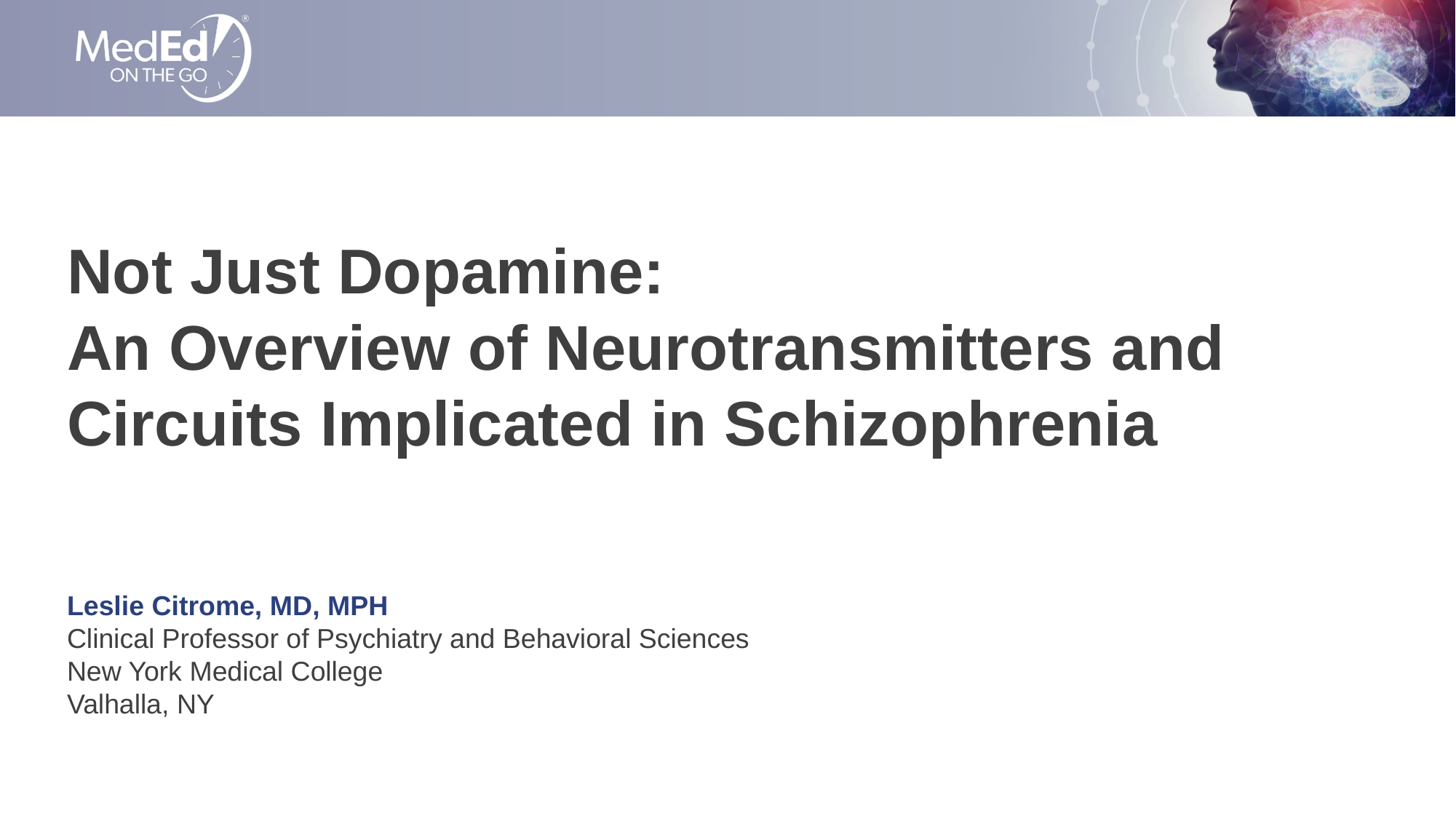

# Not Just Dopamine: An Overview of Neurotransmitters and Circuits Implicated in Schizophrenia
Leslie Citrome, MD, MPH
Clinical Professor of Psychiatry and Behavioral Sciences
New York Medical College
Valhalla, NY